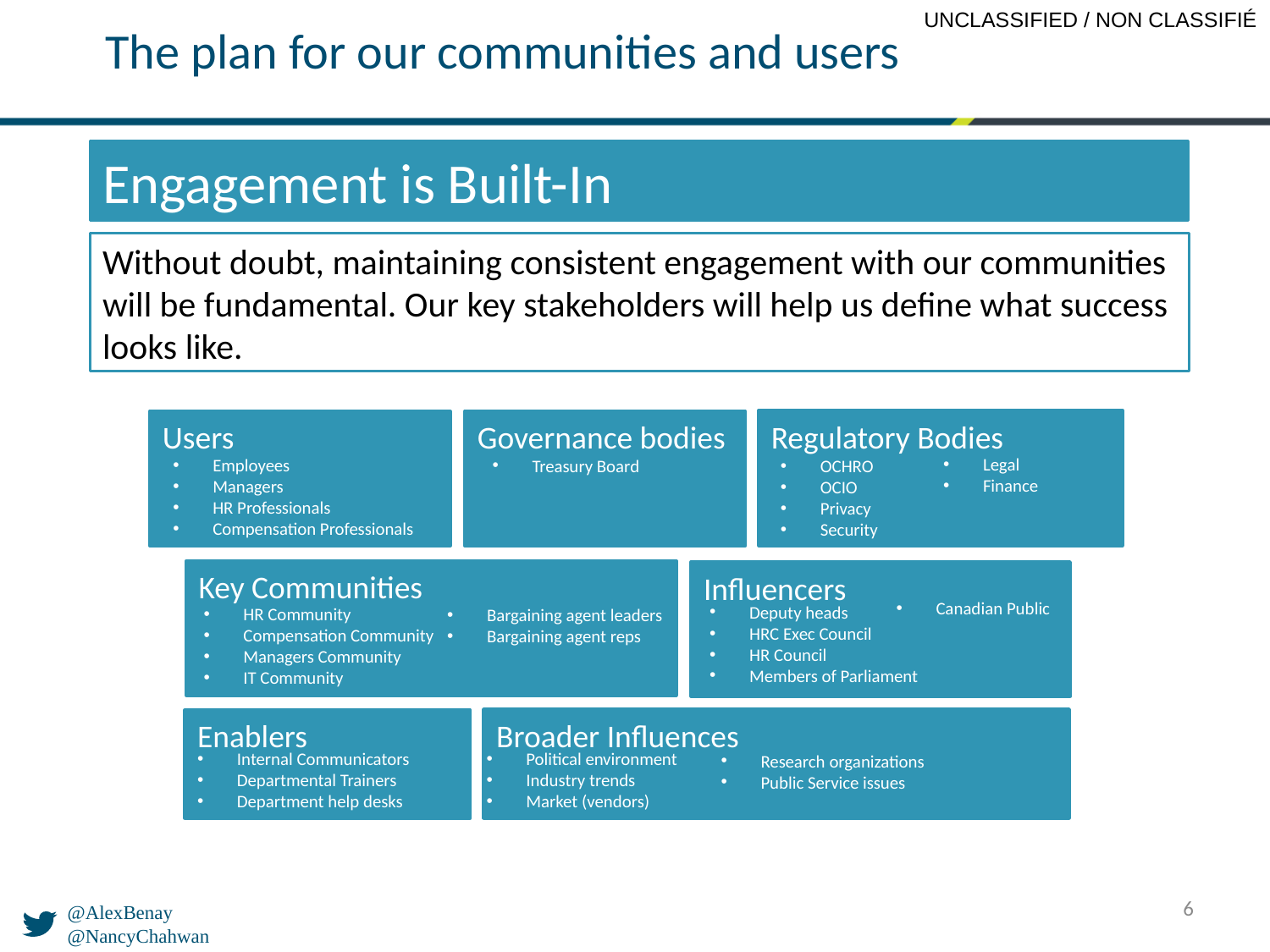

The plan for our communities and users
Engagement is Built-In
Without doubt, maintaining consistent engagement with our communities will be fundamental. Our key stakeholders will help us define what success looks like.
Regulatory Bodies
Users
Governance bodies
Legal
Finance
Employees
Managers
HR Professionals
Compensation Professionals
Treasury Board
OCHRO
OCIO
Privacy
Security
Key Communities
Influencers
Canadian Public
Deputy heads
HRC Exec Council
HR Council
Members of Parliament
HR Community
Compensation Community
Managers Community
IT Community
Bargaining agent leaders
Bargaining agent reps
Broader Influences
Enablers
Internal Communicators
Departmental Trainers
Department help desks
Political environment
Industry trends
Market (vendors)
Research organizations
Public Service issues
6